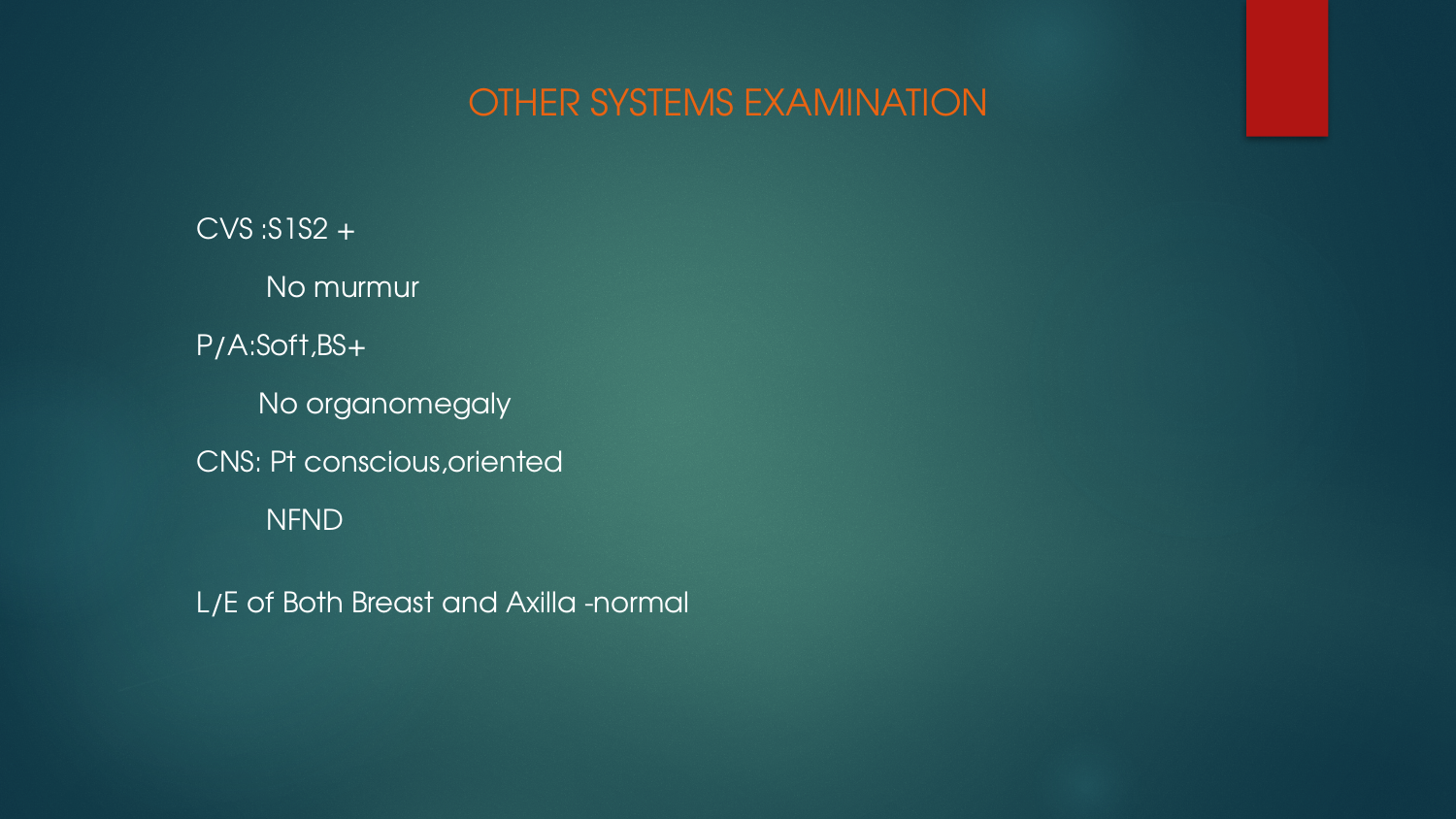

# OTHER SYSTEMS EXAMINATION
CVS :S1S2 +
         No murmur
P/A:Soft,BS+
        No organomegaly
CNS: Pt conscious,oriented
         NFND
L/E of Both Breast and Axilla -normal